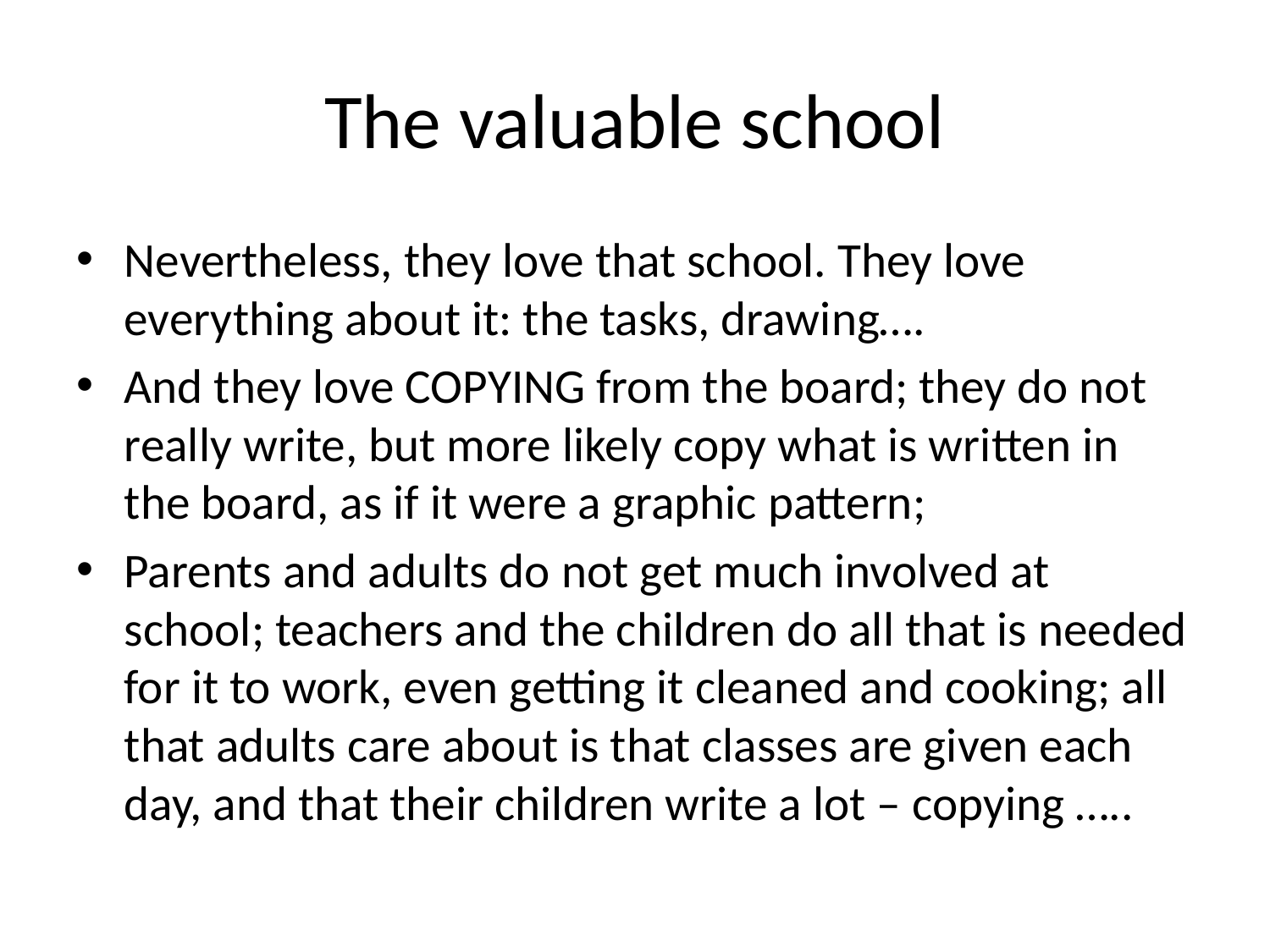

# The valuable school
Nevertheless, they love that school. They love everything about it: the tasks, drawing….
And they love COPYING from the board; they do not really write, but more likely copy what is written in the board, as if it were a graphic pattern;
Parents and adults do not get much involved at school; teachers and the children do all that is needed for it to work, even getting it cleaned and cooking; all that adults care about is that classes are given each day, and that their children write a lot – copying …..